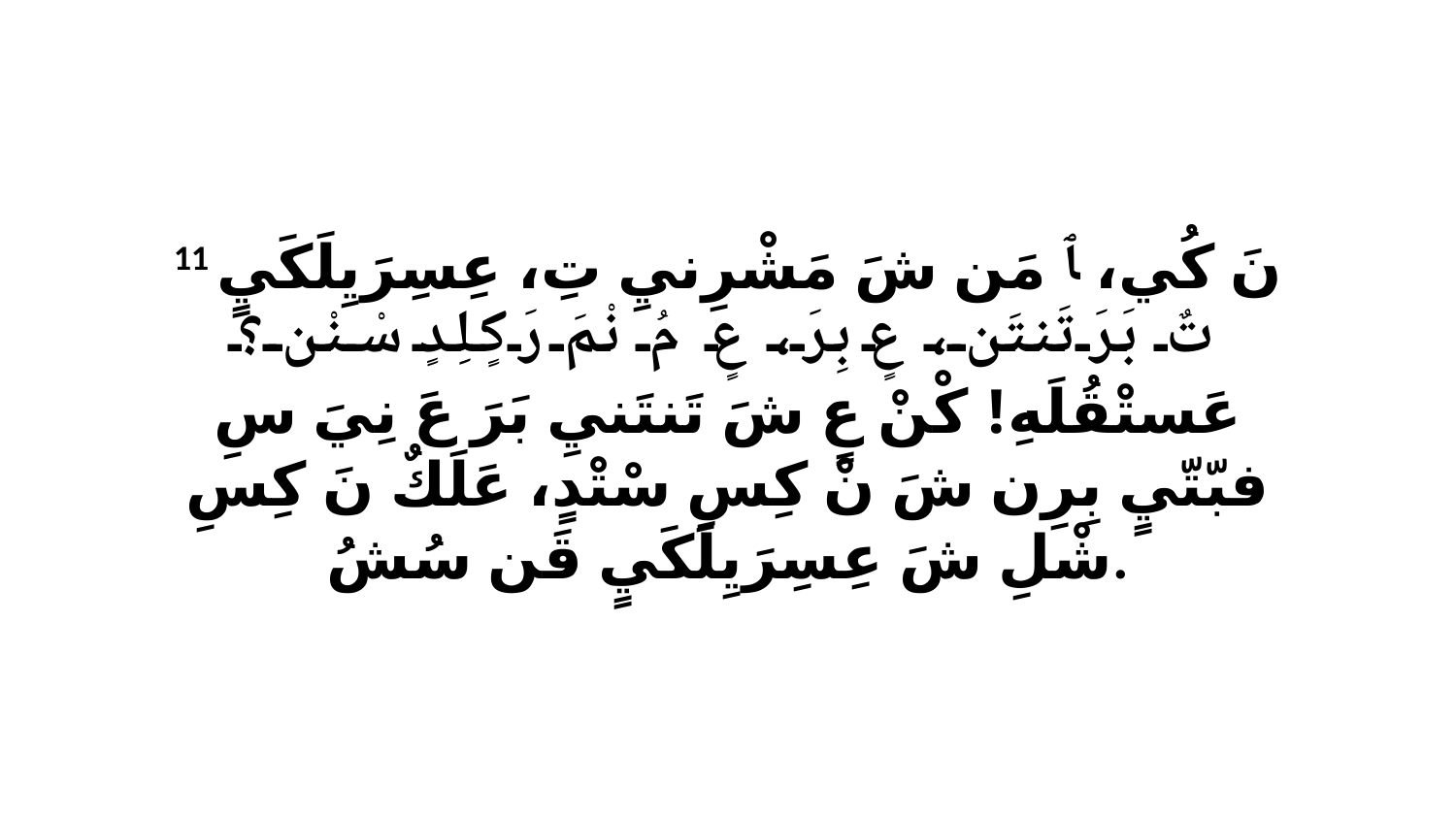

11 نَ كُي، ﭑ مَن شَ مَشْرِنيِ تِ، عِسِرَيِلَكَيٍ تٌ بَرَ تَنتَن، عٍ بِرَ، عٍ مُ نْمَ رَكٍلِدٍ سْنْن؟ عَستْقُلَهِ! كْنْ عٍ شَ تَنتَنيِ بَرَ عَ نِيَ سِ فبّتّيٍ بِرِن شَ نْ كِسِ سْتْدٍ، عَلَكٌ نَ كِسِ شْلِ شَ عِسِرَيِلَكَيٍ قَن سُشُ.